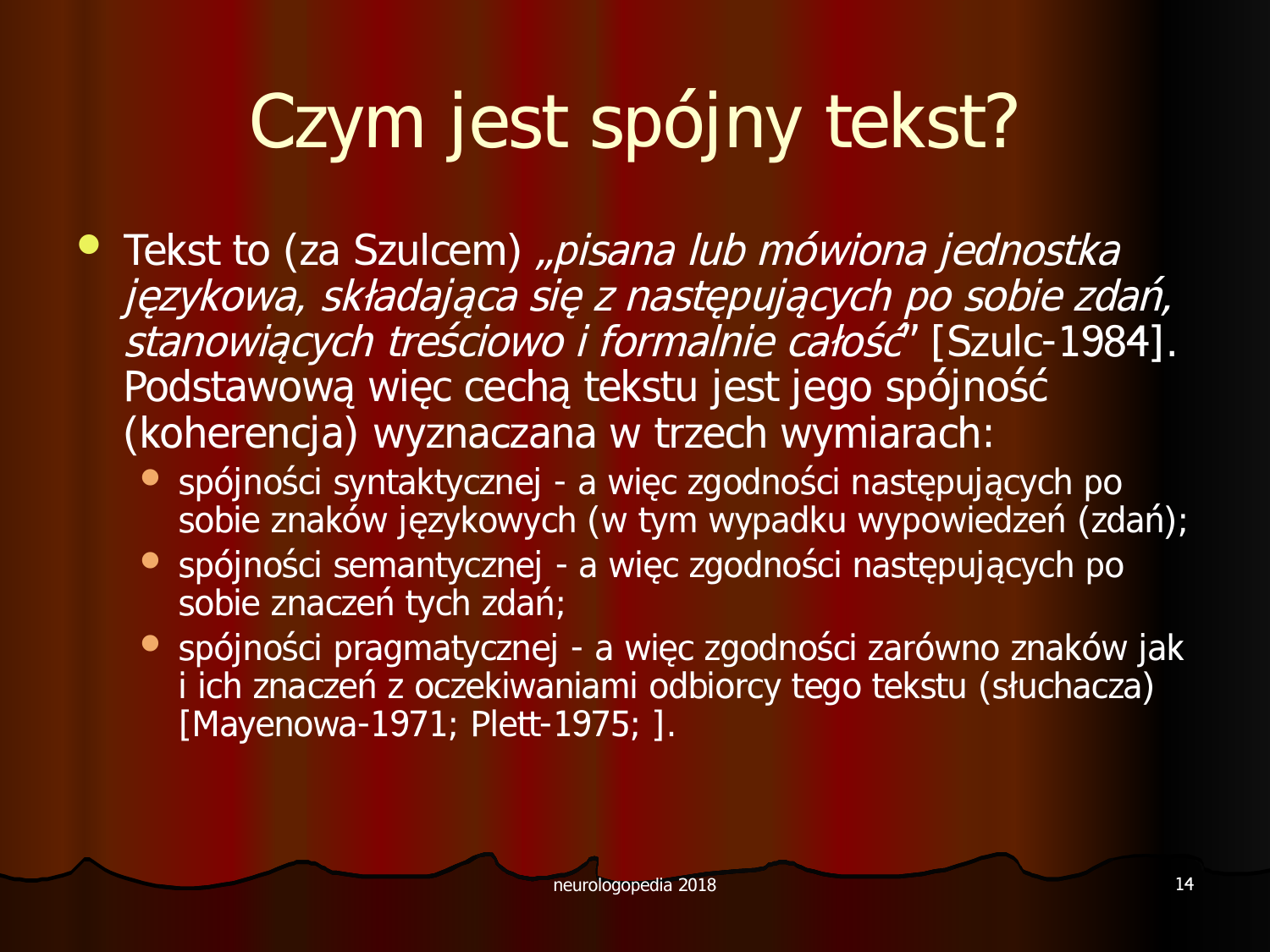

# Czym jest spójny tekst?
Tekst to (za Szulcem) „pisana lub mówiona jednostka językowa, składająca się z następujących po sobie zdań, stanowiących treściowo i formalnie całość” [Szulc-1984]. Podstawową więc cechą tekstu jest jego spójność (koherencja) wyznaczana w trzech wymiarach:
spójności syntaktycznej - a więc zgodności następujących po sobie znaków językowych (w tym wypadku wypowiedzeń (zdań);
spójności semantycznej - a więc zgodności następujących po sobie znaczeń tych zdań;
spójności pragmatycznej - a więc zgodności zarówno znaków jak i ich znaczeń z oczekiwaniami odbiorcy tego tekstu (słuchacza) [Mayenowa-1971; Plett-1975; ].
14
neurologopedia 2018